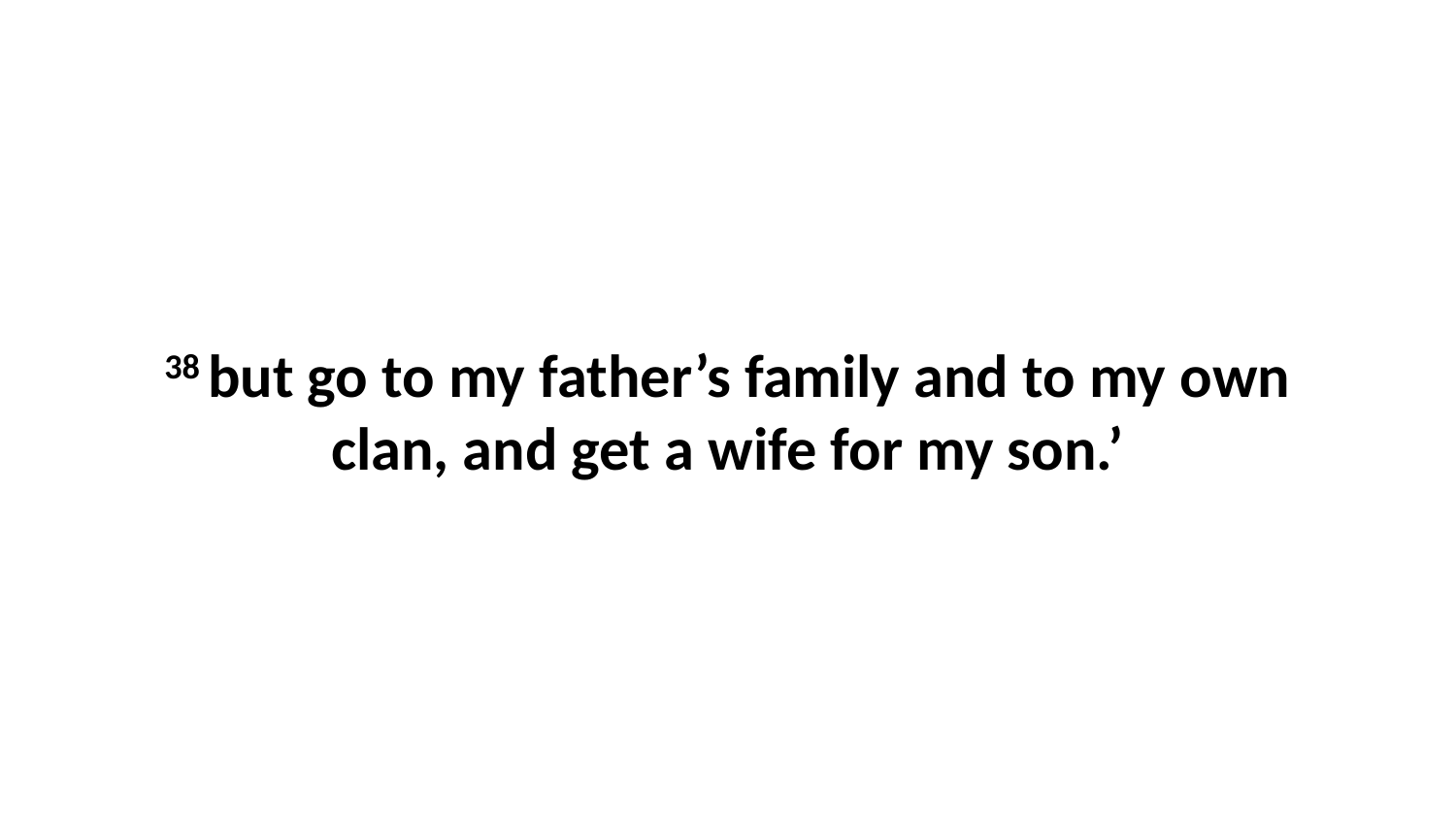

38 but go to my father’s family and to my own clan, and get a wife for my son.’